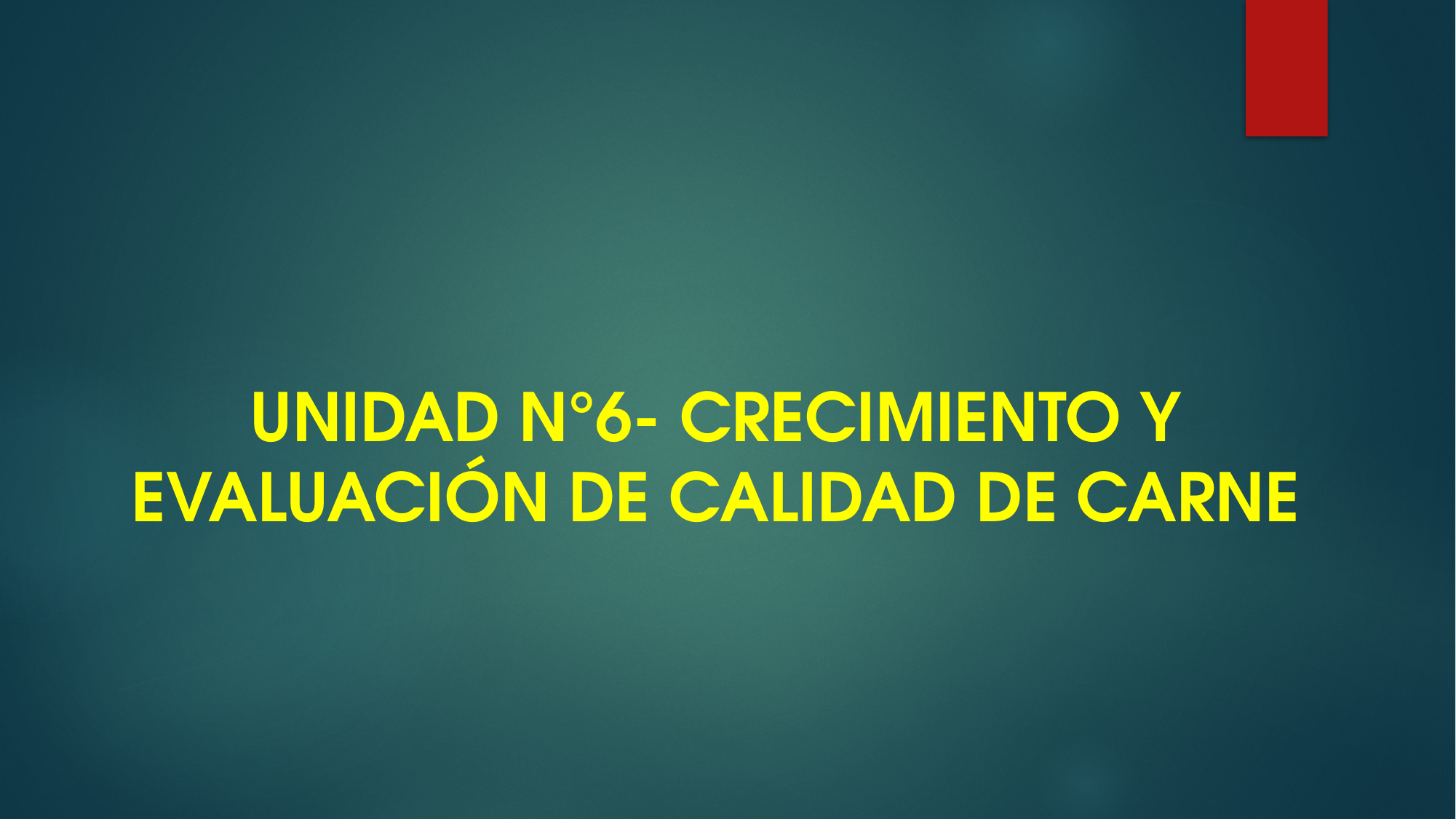

# UNIDAD N°6- CRECIMIENTO Y EVALUACIÓN DE CALIDAD DE CARNE